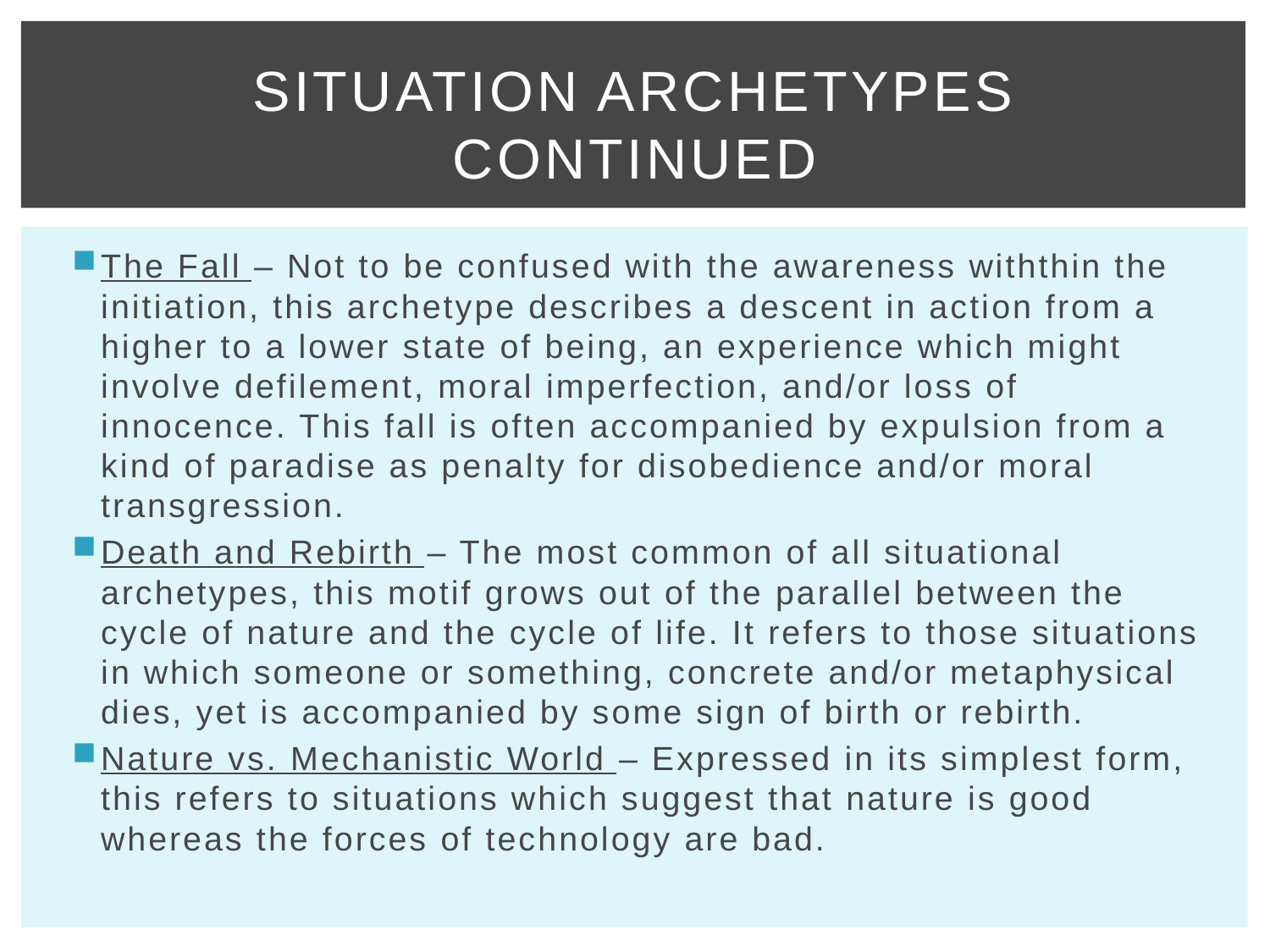

# Situation archetypes continued
The Fall – Not to be confused with the awareness withthin the initiation, this archetype describes a descent in action from a higher to a lower state of being, an experience which might involve defilement, moral imperfection, and/or loss of innocence. This fall is often accompanied by expulsion from a kind of paradise as penalty for disobedience and/or moral transgression.
Death and Rebirth – The most common of all situational archetypes, this motif grows out of the parallel between the cycle of nature and the cycle of life. It refers to those situations in which someone or something, concrete and/or metaphysical dies, yet is accompanied by some sign of birth or rebirth.
Nature vs. Mechanistic World – Expressed in its simplest form, this refers to situations which suggest that nature is good whereas the forces of technology are bad.